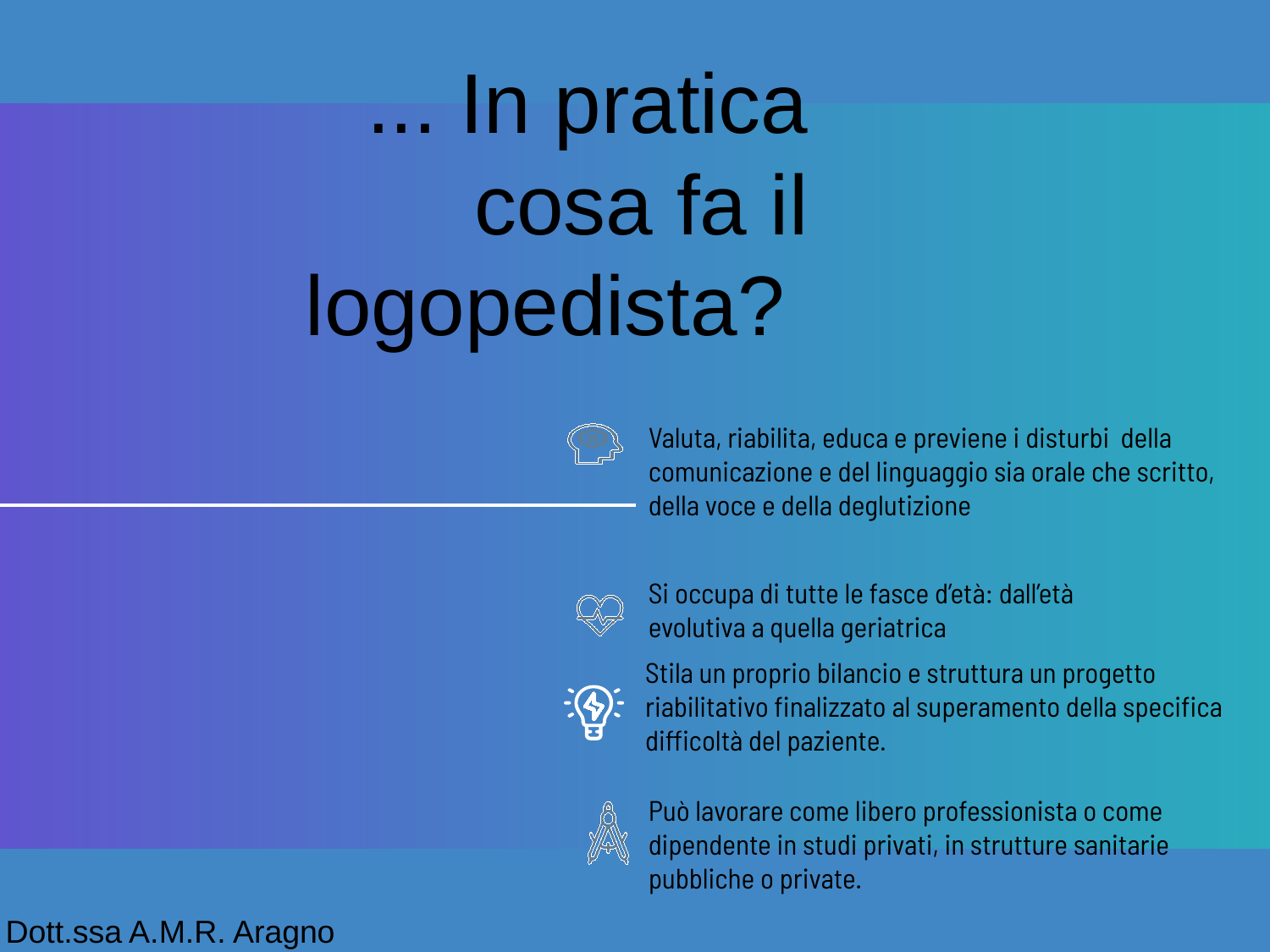

# ... In pratica cosa fa il logopedista?
Valuta, riabilita, educa e previene i disturbi  della comunicazione e del linguaggio sia orale che scritto, della voce e della deglutizione

Si occupa di tutte le fasce d’età: dall’età evolutiva a quella geriatrica

Stila un proprio bilancio e struttura un progetto riabilitativo finalizzato al superamento della specifica difficoltà del paziente.

Può lavorare come libero professionista o come dipendente in studi privati, in strutture sanitarie pubbliche o private.

Dott.ssa A.M.R. Aragno